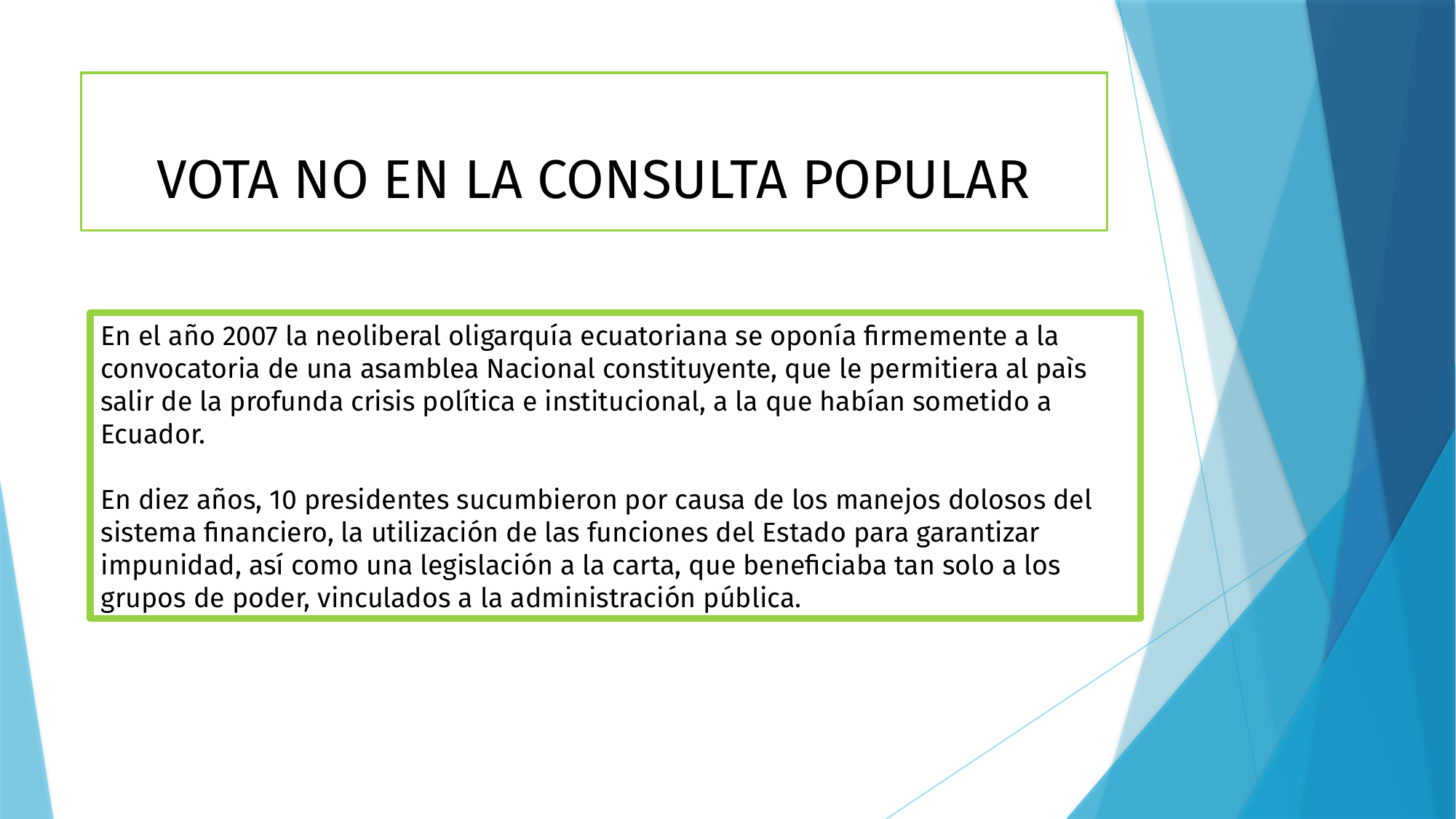

# VOTA NO EN LA CONSULTA POPULAR
En el año 2007 la neoliberal oligarquía ecuatoriana se oponía firmemente a la convocatoria de una asamblea Nacional constituyente, que le permitiera al paìs salir de la profunda crisis política e institucional, a la que habían sometido a Ecuador.

En diez años, 10 presidentes sucumbieron por causa de los manejos dolosos del sistema financiero, la utilización de las funciones del Estado para garantizar impunidad, así como una legislación a la carta, que beneficiaba tan solo a los grupos de poder, vinculados a la administración pública.